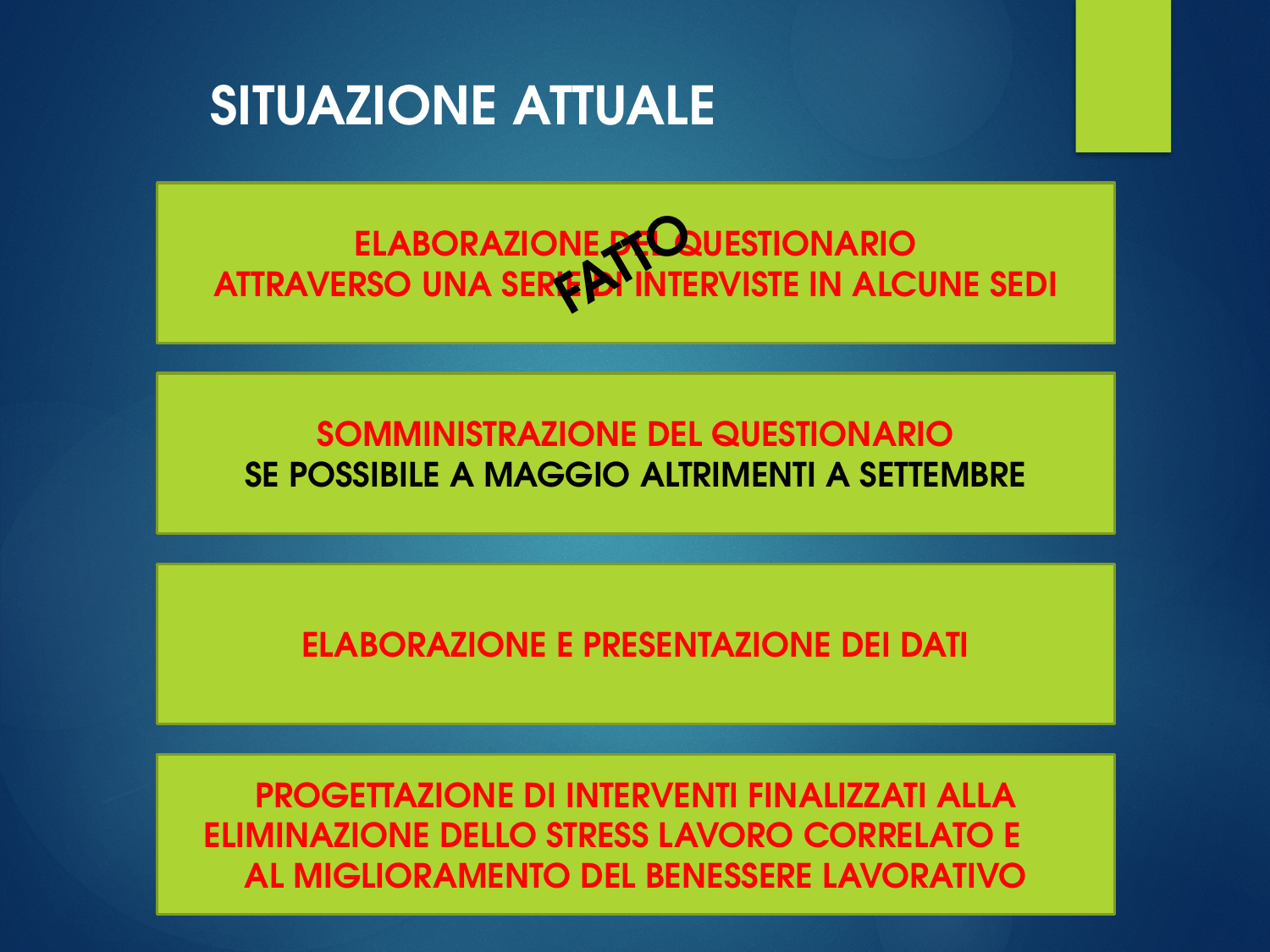

SITUAZIONE ATTUALE
ELABORAZIONE DEL QUESTIONARIO
ATTRAVERSO UNA SERIE DI INTERVISTE IN ALCUNE SEDI
FATTO
SOMMINISTRAZIONE DEL QUESTIONARIO
SE POSSIBILE A MAGGIO ALTRIMENTI A SETTEMBRE
ELABORAZIONE E PRESENTAZIONE DEI DATI
PROGETTAZIONE DI INTERVENTI FINALIZZATI ALLA ELIMINAZIONE DELLO STRESS LAVORO CORRELATO E
AL MIGLIORAMENTO DEL BENESSERE LAVORATIVO